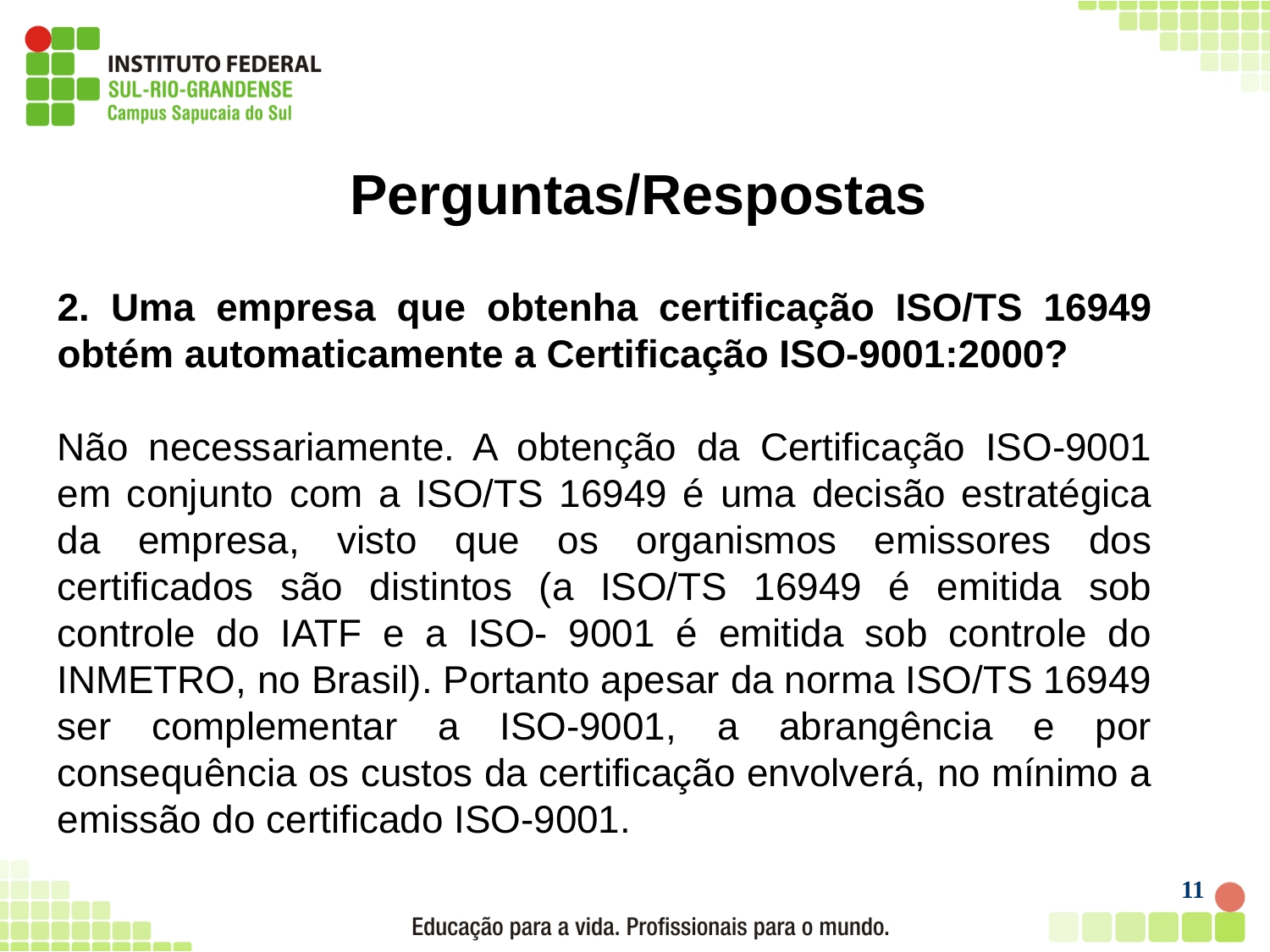

# Perguntas/Respostas
2. Uma empresa que obtenha certificação ISO/TS 16949 obtém automaticamente a Certificação ISO-9001:2000?

Não necessariamente. A obtenção da Certificação ISO-9001 em conjunto com a ISO/TS 16949 é uma decisão estratégica da empresa, visto que os organismos emissores dos certificados são distintos (a ISO/TS 16949 é emitida sob controle do IATF e a ISO- 9001 é emitida sob controle do INMETRO, no Brasil). Portanto apesar da norma ISO/TS 16949 ser complementar a ISO-9001, a abrangência e por consequência os custos da certificação envolverá, no mínimo a emissão do certificado ISO-9001.